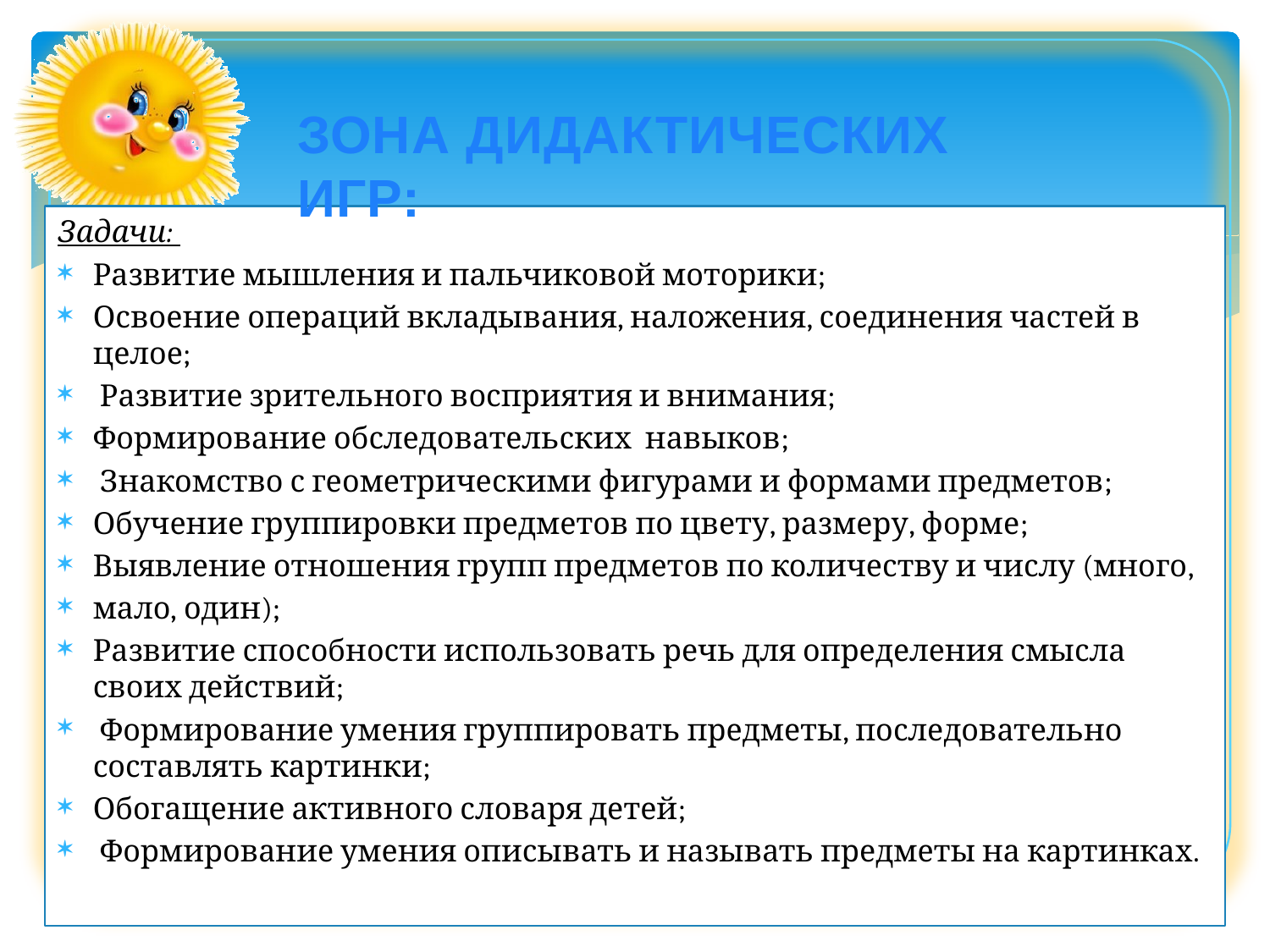

ЗОНА ДИДАКТИЧЕСКИХ ИГР:
Задачи:
Развитие мышления и пальчиковой моторики;
Освоение операций вкладывания, наложения, соединения частей в целое;
 Развитие зрительного восприятия и внимания;
Формирование обследовательских  навыков;
 Знакомство с геометрическими фигурами и формами предметов;
Обучение группировки предметов по цвету, размеру, форме;
Выявление отношения групп предметов по количеству и числу (много,
мало, один);
Развитие способности использовать речь для определения смысла своих действий;
 Формирование умения группировать предметы, последовательно составлять картинки;
Обогащение активного словаря детей;
 Формирование умения описывать и называть предметы на картинках.